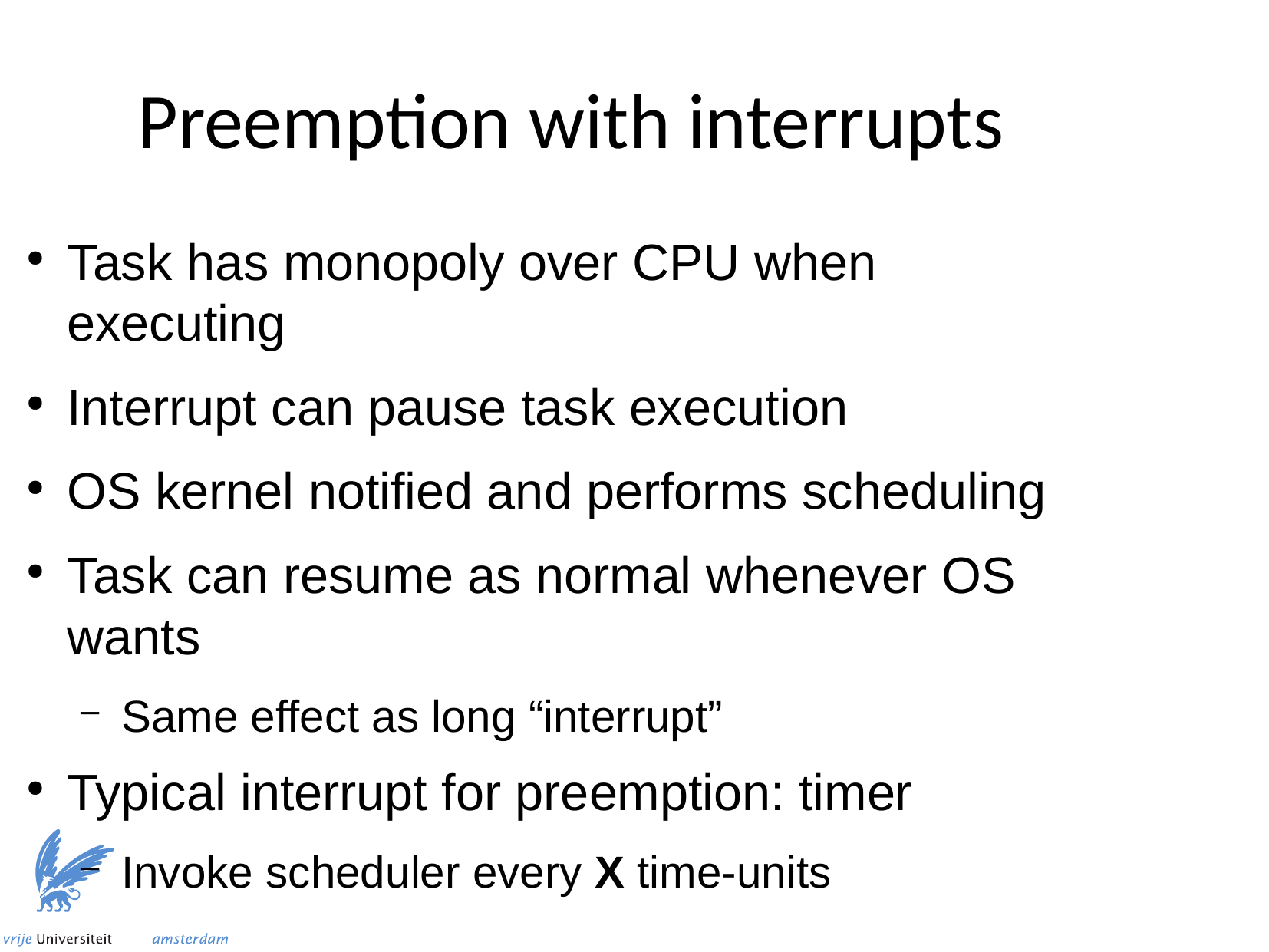

Preemption with interrupts
Task has monopoly over CPU when executing
Interrupt can pause task execution
OS kernel notified and performs scheduling
Task can resume as normal whenever OS wants
Same effect as long “interrupt”
Typical interrupt for preemption: timer
Invoke scheduler every X time-units